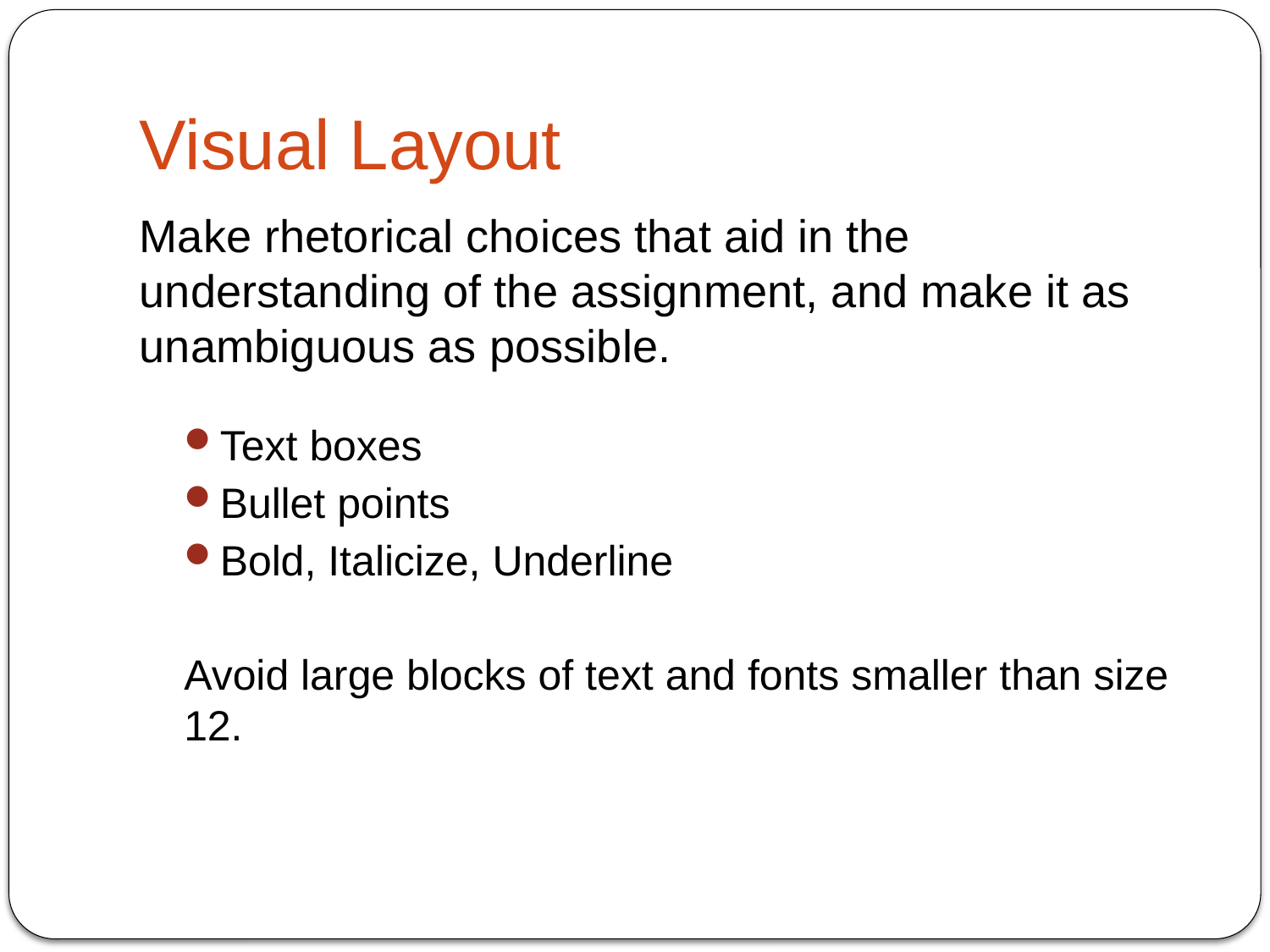

# Visual Layout
Make rhetorical choices that aid in the understanding of the assignment, and make it as unambiguous as possible.

Text boxes
Bullet points
Bold, Italicize, Underline

Avoid large blocks of text and fonts smaller than size 12.